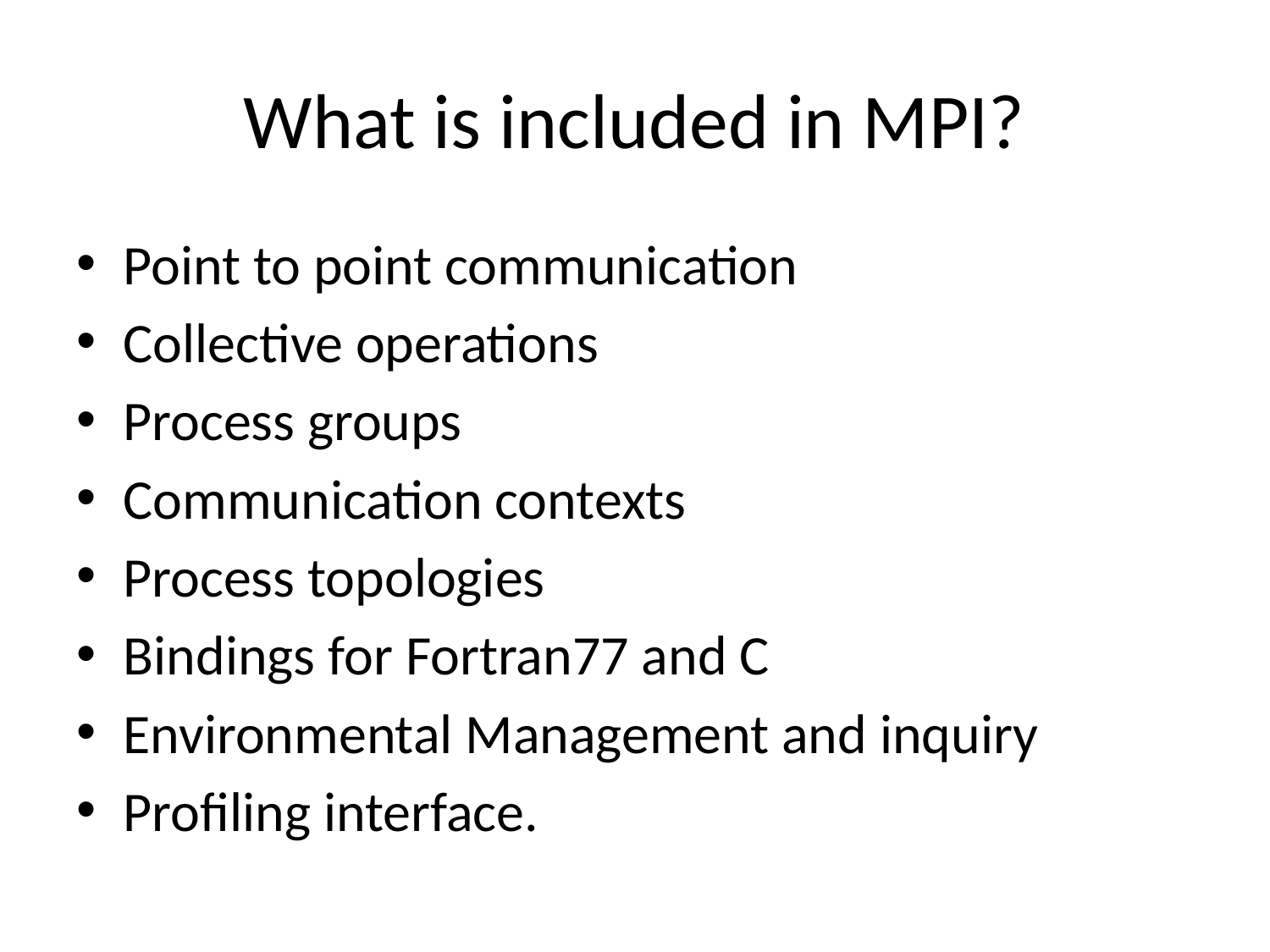

# What is included in MPI?
Point to point communication
Collective operations
Process groups
Communication contexts
Process topologies
Bindings for Fortran77 and C
Environmental Management and inquiry
Profiling interface.